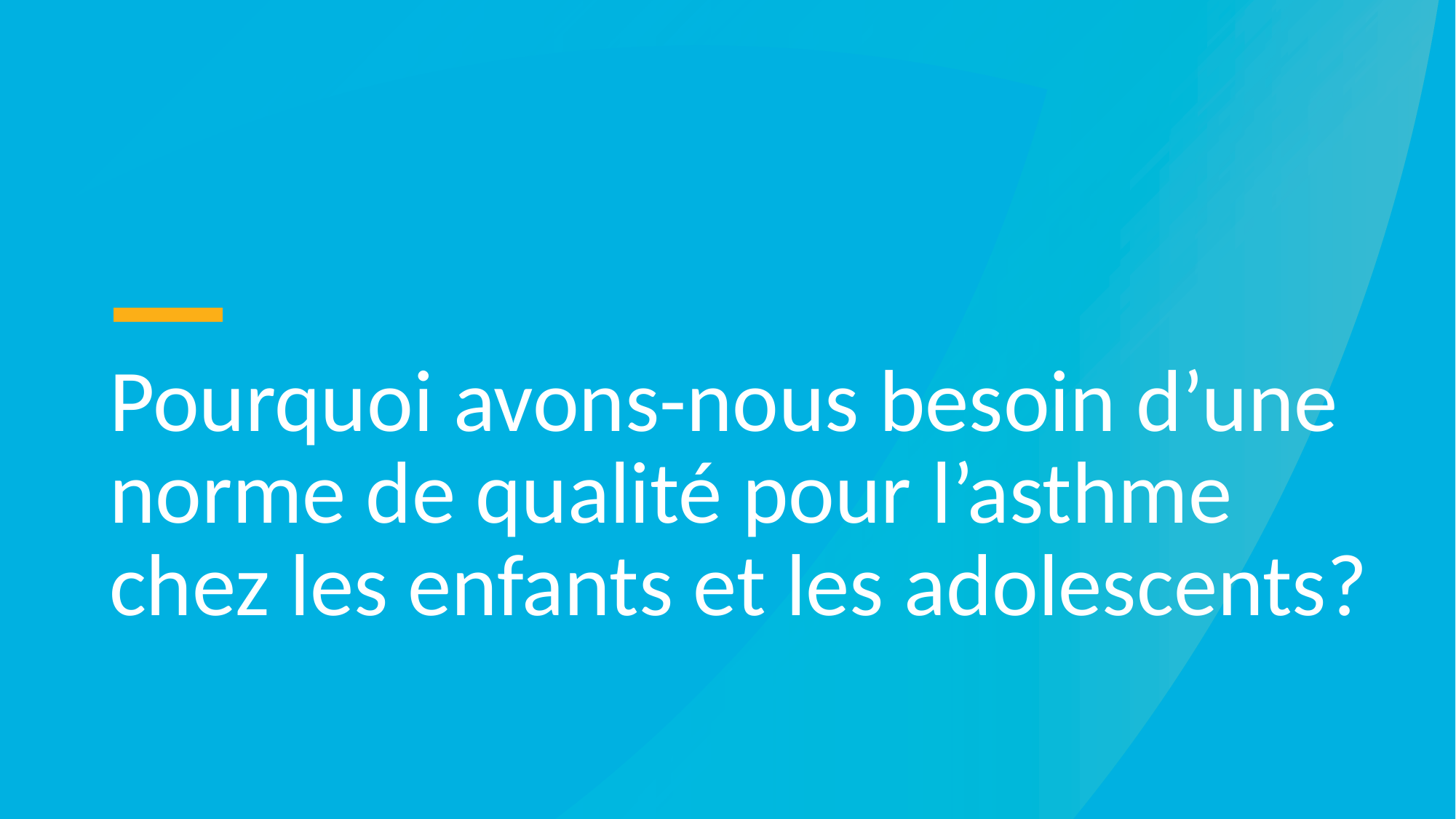

Pourquoi avons-nous besoin d’une norme de qualité pour l’asthme chez les enfants et les adolescents?